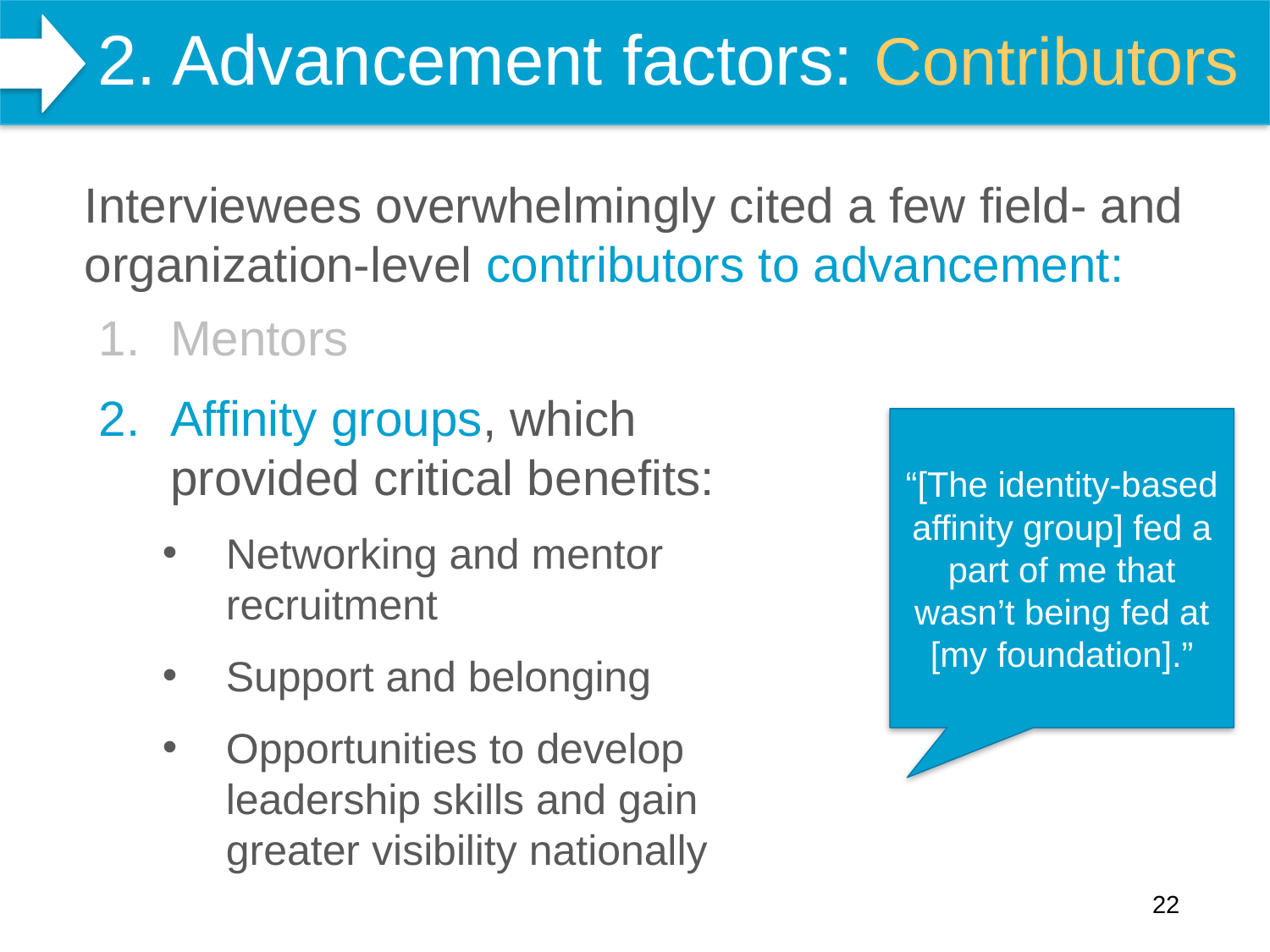

# 2. Advancement factors: Contributors

WHAT WE DO
Interviewees overwhelmingly cited a few field- and organization-level contributors to advancement:
Mentors
Affinity groups, which provided critical benefits:
Networking and mentor recruitment
Support and belonging
Opportunities to develop leadership skills and gain greater visibility nationally
“[The identity-based affinity group] fed a part of me that wasn’t being fed at [my foundation].”
22